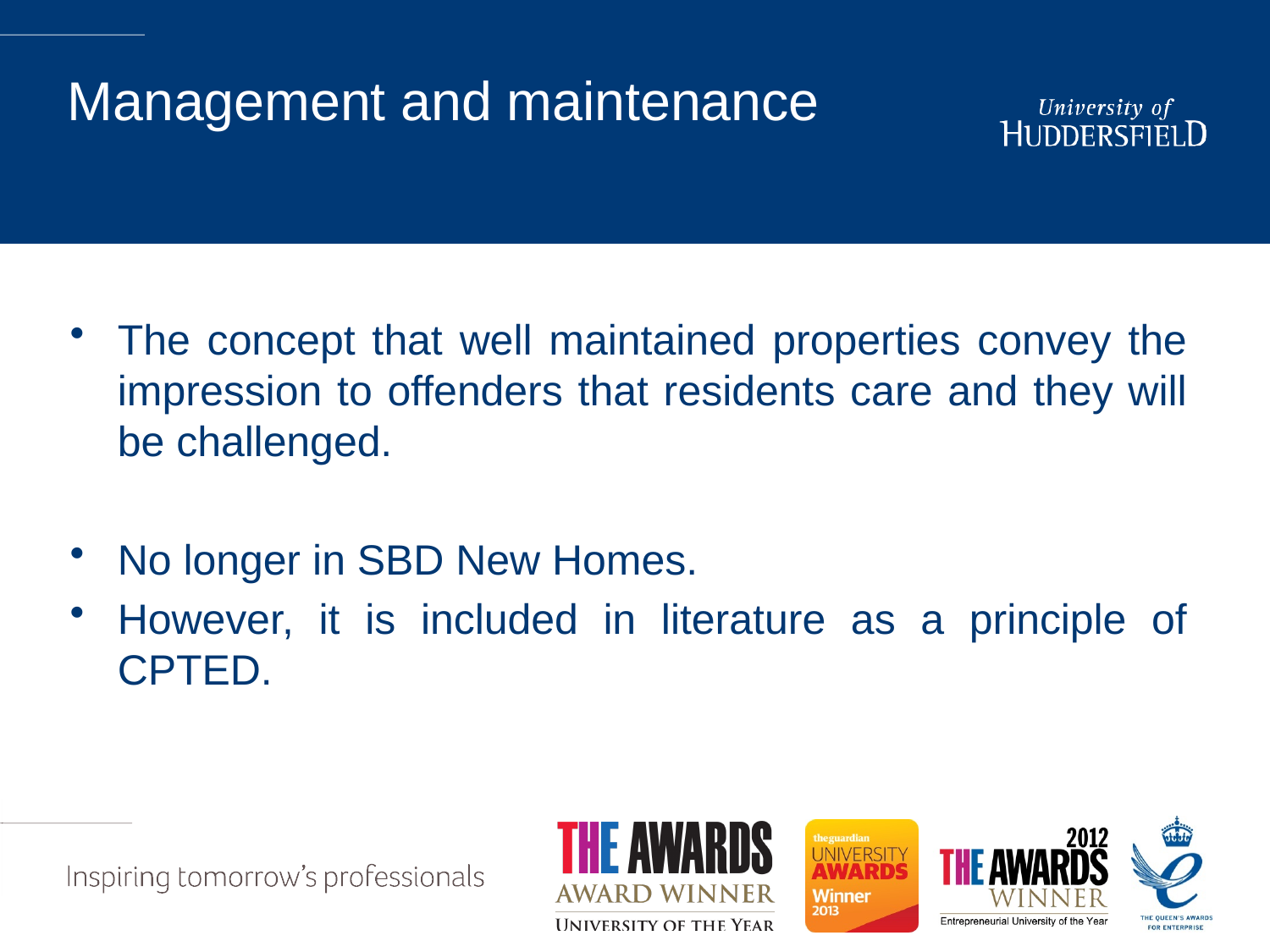

# Management and maintenance
The concept that well maintained properties convey the impression to offenders that residents care and they will be challenged.

No longer in SBD New Homes.
However, it is included in literature as a principle of CPTED.